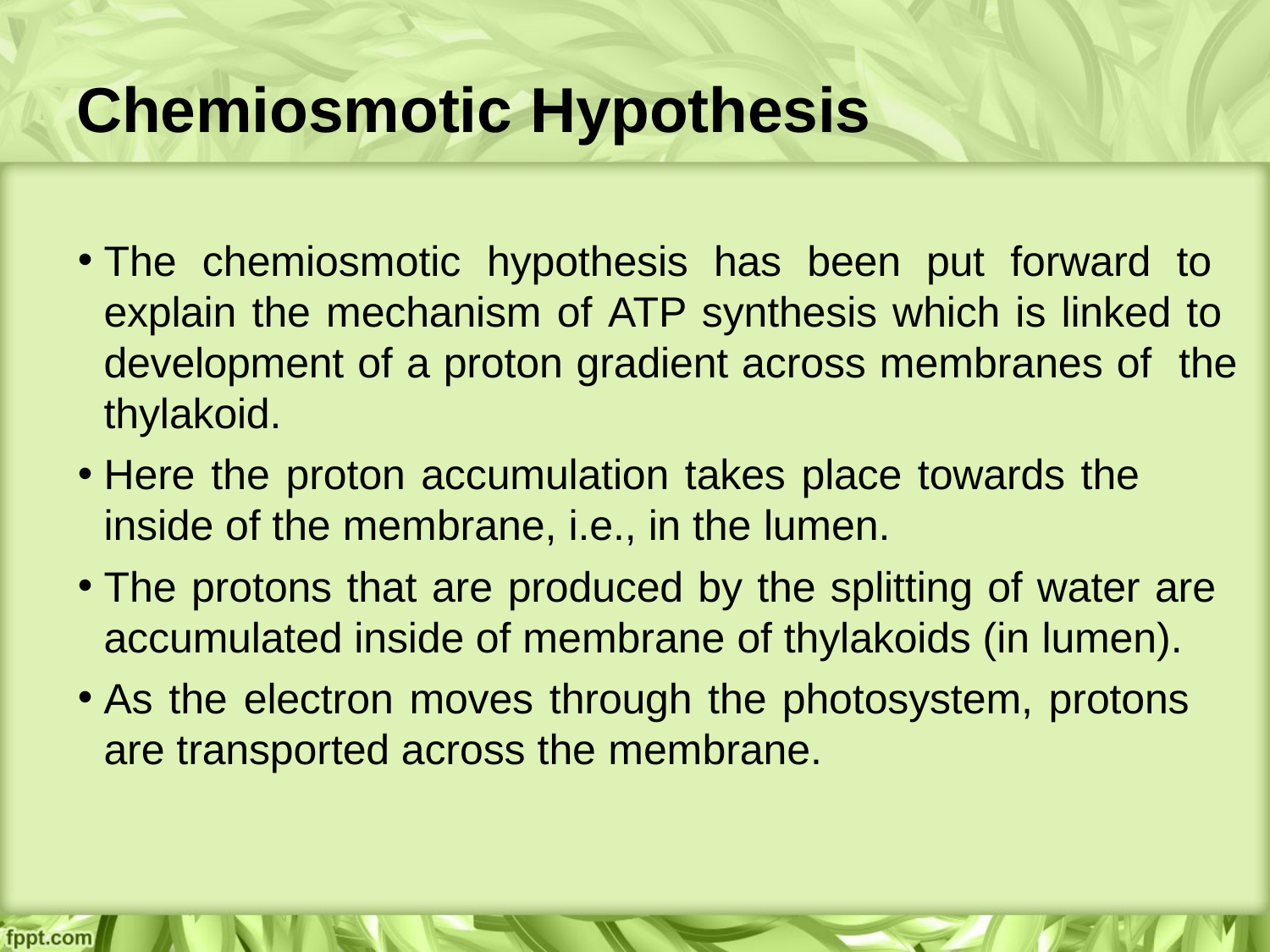

# Chemiosmotic Hypothesis
•
The chemiosmotic hypothesis has been put forward to  explain the mechanism of ATP synthesis which is linked to  development of a proton gradient across membranes of  the thylakoid.
Here the proton accumulation takes place towards the  inside of the membrane, i.e., in the lumen.
The protons that are produced by the splitting of water are  accumulated inside of membrane of thylakoids (in lumen).
As the electron moves through the photosystem, protons  are transported across the membrane.
•
•
•